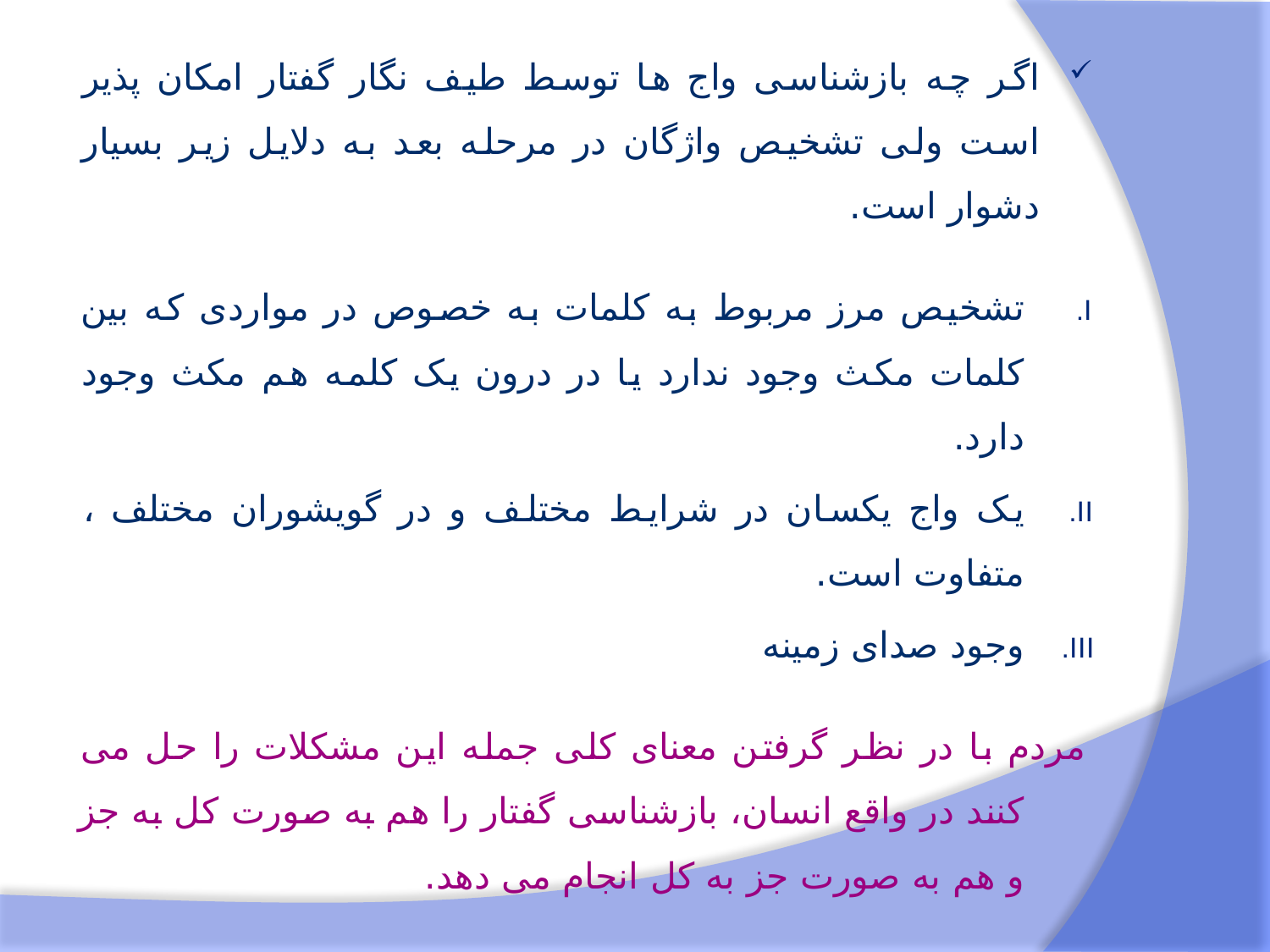

اگر چه بازشناسی واج ها توسط طیف نگار گفتار امکان پذیر است ولی تشخیص واژگان در مرحله بعد به دلایل زیر بسیار دشوار است.

تشخیص مرز مربوط به کلمات به خصوص در مواردی که بین کلمات مکث وجود ندارد یا در درون یک کلمه هم مکث وجود دارد.
یک واج یکسان در شرایط مختلف و در گویشوران مختلف ، متفاوت است.
وجود صدای زمینه

مردم با در نظر گرفتن معنای کلی جمله این مشکلات را حل می کنند در واقع انسان، بازشناسی گفتار را هم به صورت کل به جز و هم به صورت جز به کل انجام می دهد.